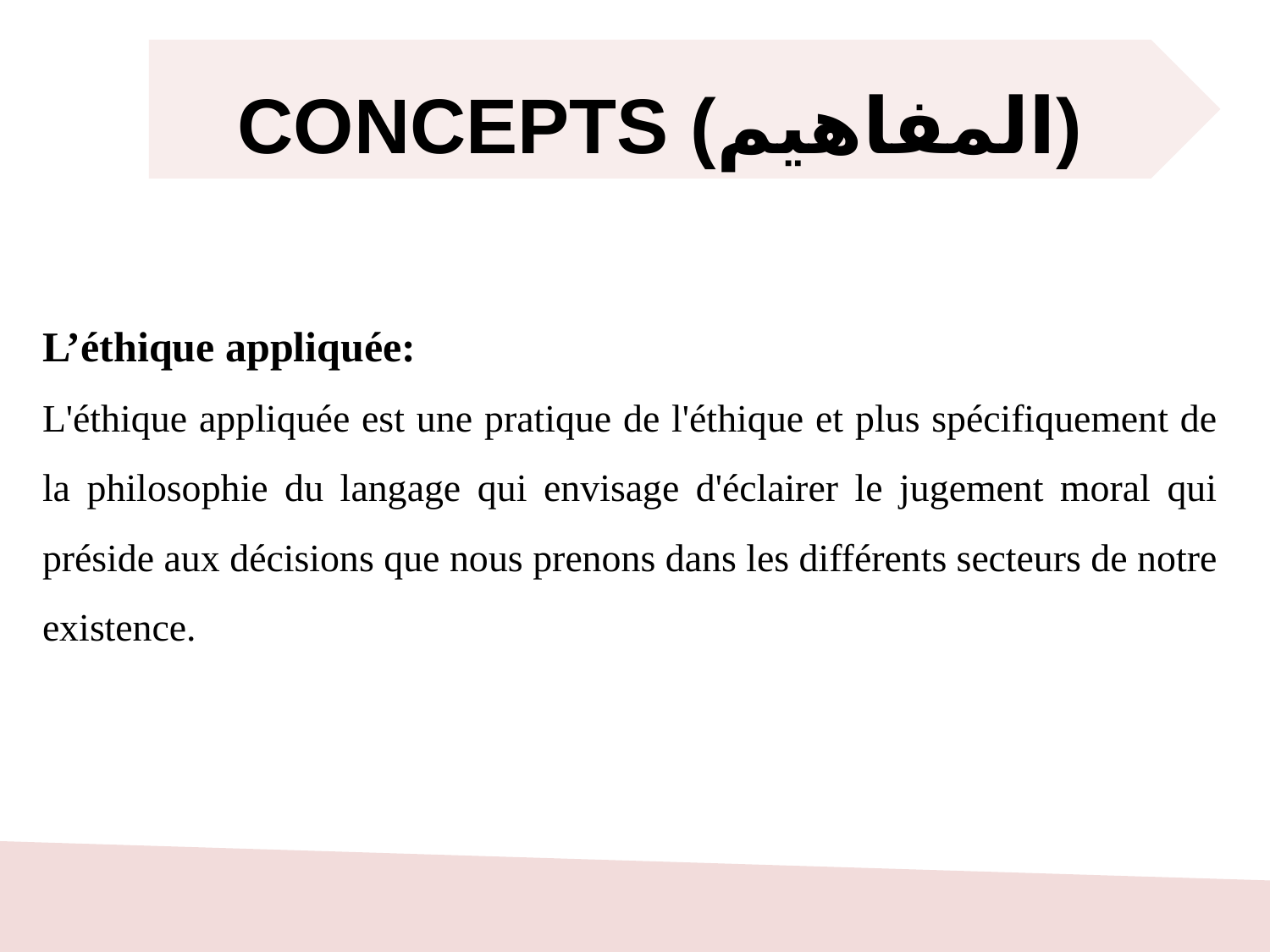

CONCEPTS (المفاهيم)
L’éthique appliquée:
L'éthique appliquée est une pratique de l'éthique et plus spécifiquement de la philosophie du langage qui envisage d'éclairer le jugement moral qui préside aux décisions que nous prenons dans les différents secteurs de notre existence.

12